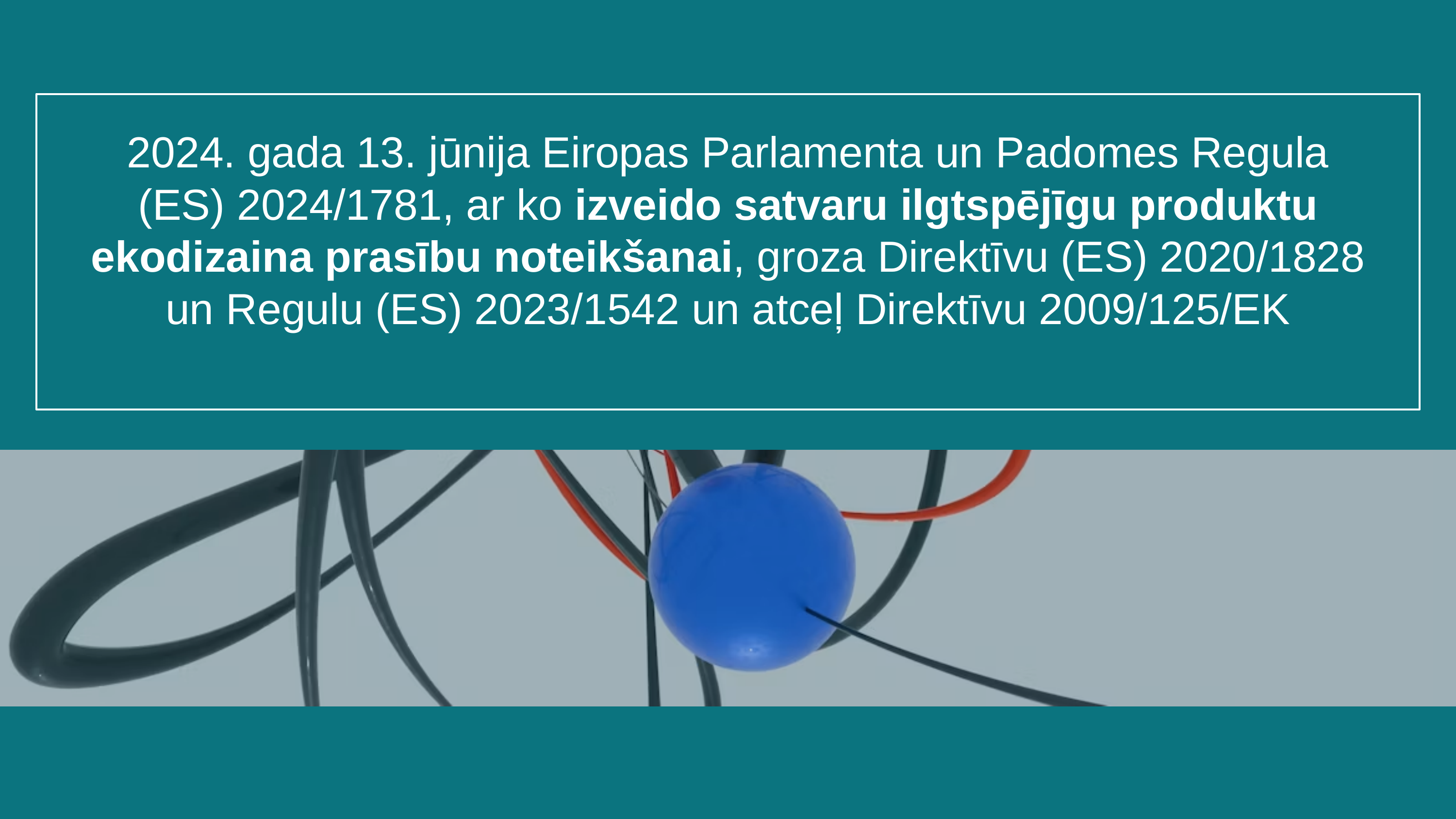

2024. gada 13. jūnija Eiropas Parlamenta un Padomes Regula (ES) 2024/1781, ar ko izveido satvaru ilgtspējīgu produktu ekodizaina prasību noteikšanai, groza Direktīvu (ES) 2020/1828 un Regulu (ES) 2023/1542 un atceļ Direktīvu 2009/125/EK